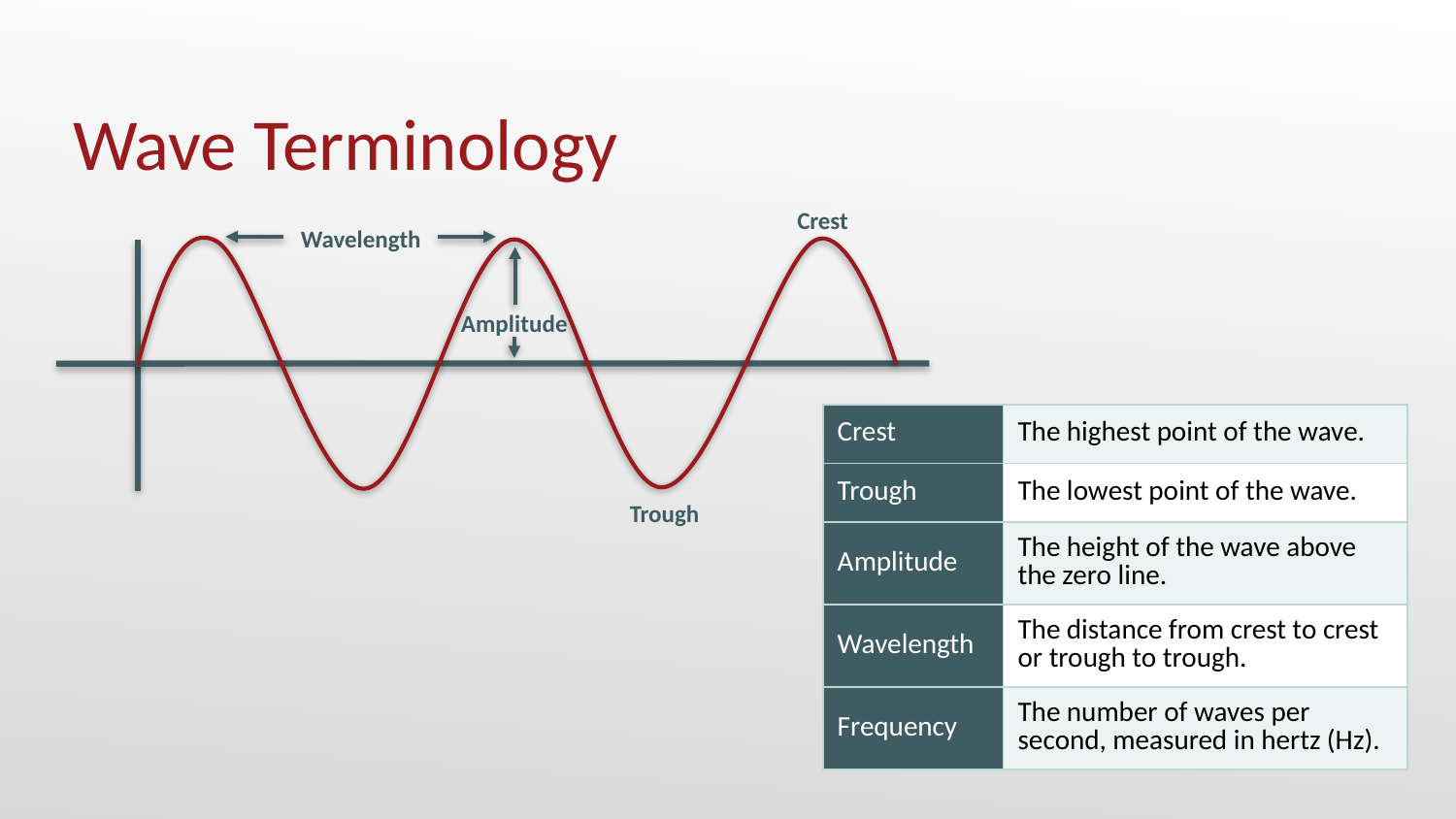

# Wave Terminology
Crest
Wavelength

Amplitude
Trough
| Crest | The highest point of the wave. |
| --- | --- |
| Trough | The lowest point of the wave. |
| Amplitude | The height of the wave above the zero line. |
| Wavelength | The distance from crest to crest or trough to trough. |
| Frequency | The number of waves per second, measured in hertz (Hz). |